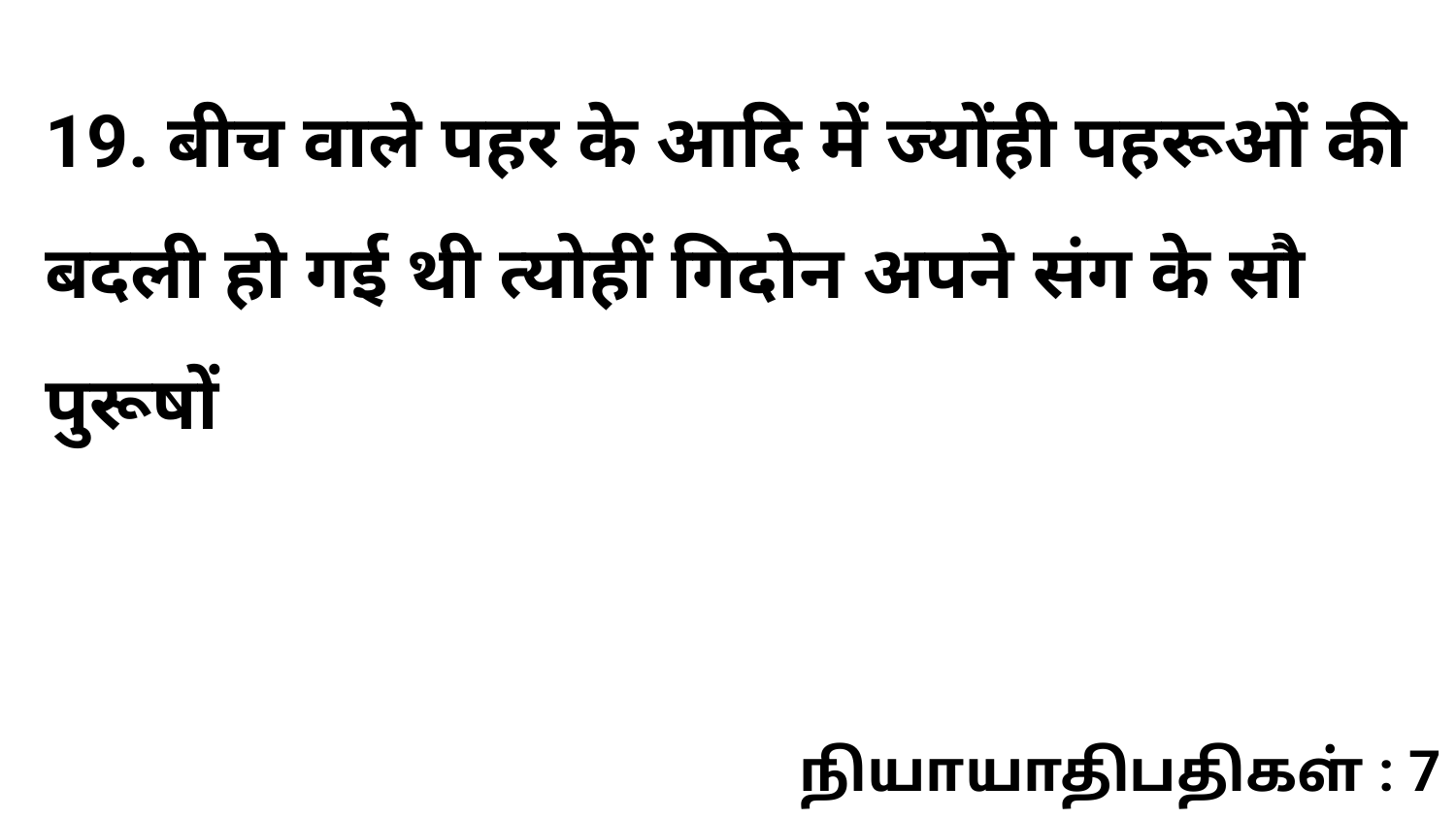

19. बीच वाले पहर के आदि में ज्योंही पहरूओं की बदली हो गई थी त्योहीं गिदोन अपने संग के सौ पुरूषों
நியாயாதிபதிகள் : 7